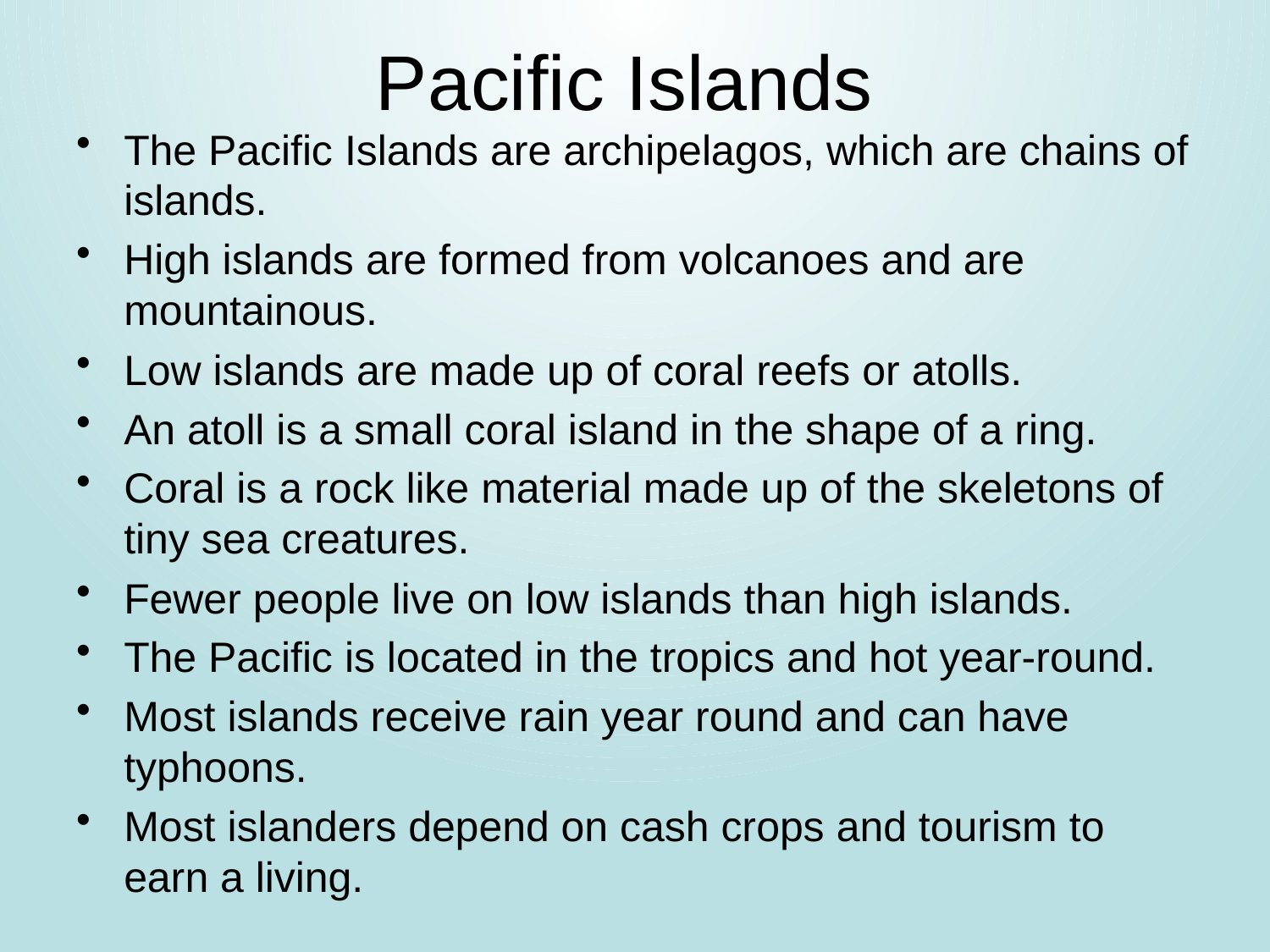

# Pacific Islands
The Pacific Islands are archipelagos, which are chains of islands.
High islands are formed from volcanoes and are mountainous.
Low islands are made up of coral reefs or atolls.
An atoll is a small coral island in the shape of a ring.
Coral is a rock like material made up of the skeletons of tiny sea creatures.
Fewer people live on low islands than high islands.
The Pacific is located in the tropics and hot year-round.
Most islands receive rain year round and can have typhoons.
Most islanders depend on cash crops and tourism to earn a living.